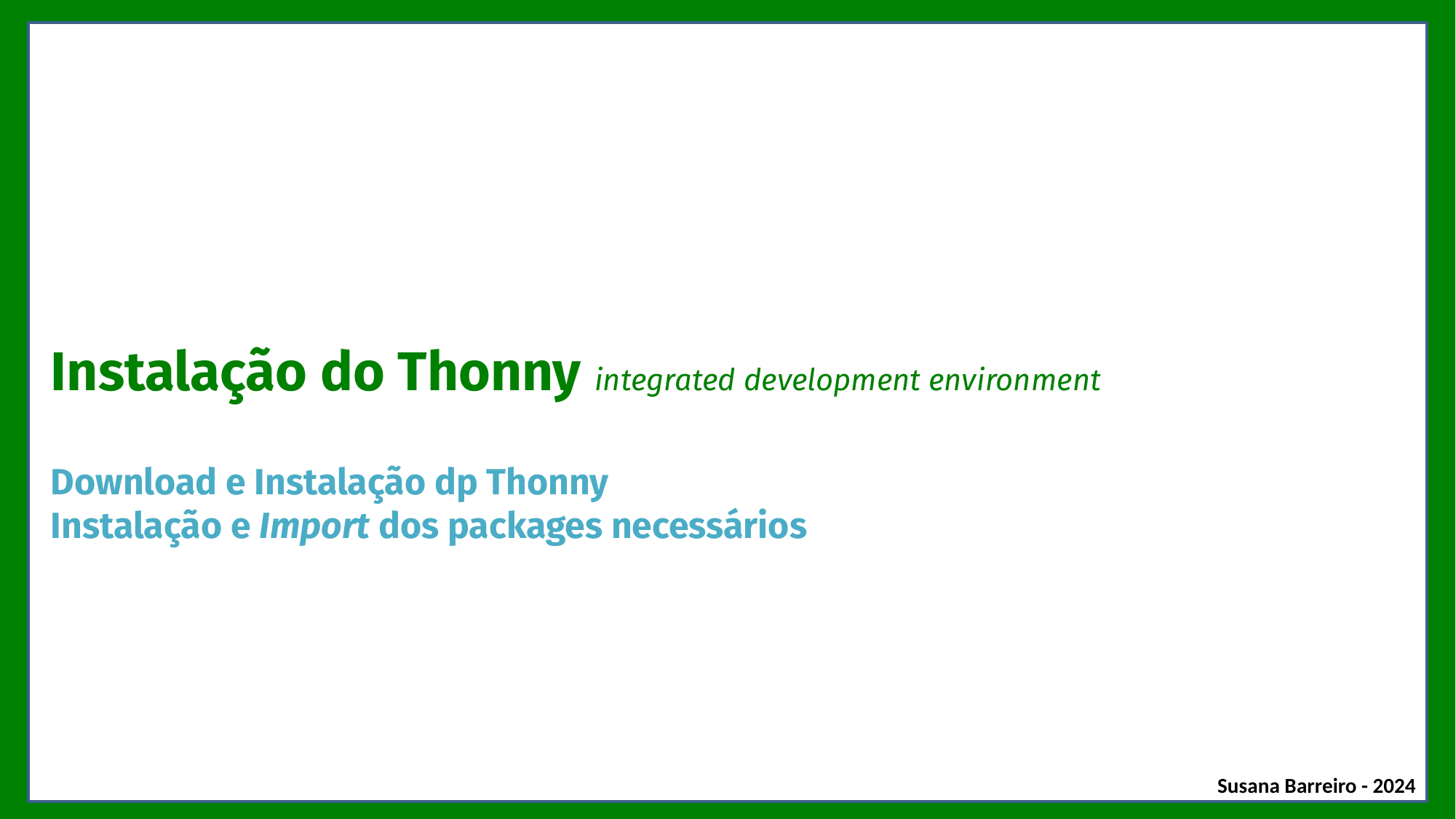

Instalação do Thonny integrated development environment
Download e Instalação dp Thonny
Instalação e Import dos packages necessários